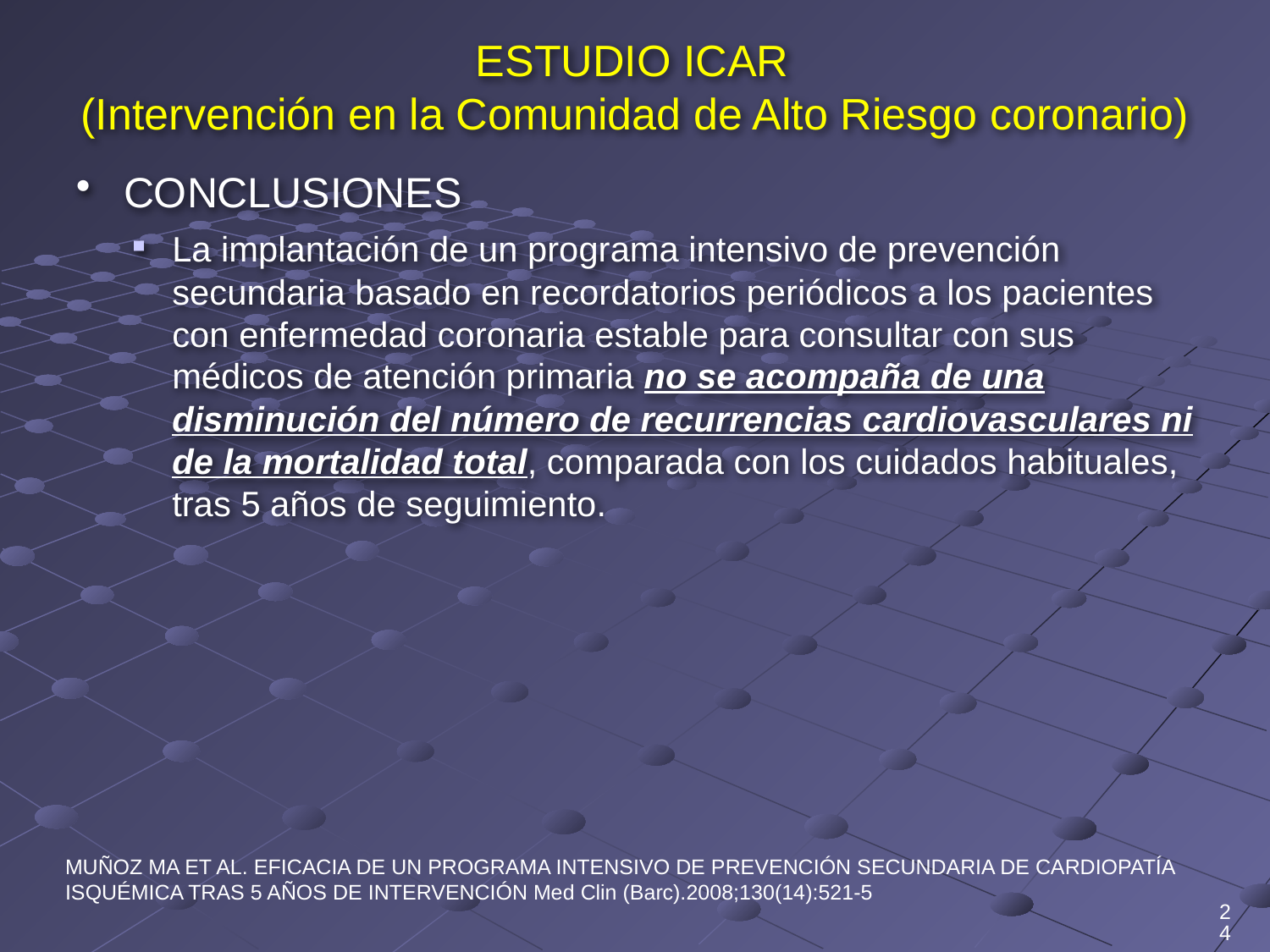

# ESTUDIO ICAR (Intervención en la Comunidad de Alto Riesgo coronario)
CONCLUSIONES
La implantación de un programa intensivo de prevención secundaria basado en recordatorios periódicos a los pacientes con enfermedad coronaria estable para consultar con sus médicos de atención primaria no se acompaña de una disminución del número de recurrencias cardiovasculares ni de la mortalidad total, comparada con los cuidados habituales, tras 5 años de seguimiento.
MUÑOZ MA ET AL. EFICACIA DE UN PROGRAMA INTENSIVO DE PREVENCIÓN SECUNDARIA DE CARDIOPATÍA ISQUÉMICA TRAS 5 AÑOS DE INTERVENCIÓN Med Clin (Barc).2008;130(14):521-5
24